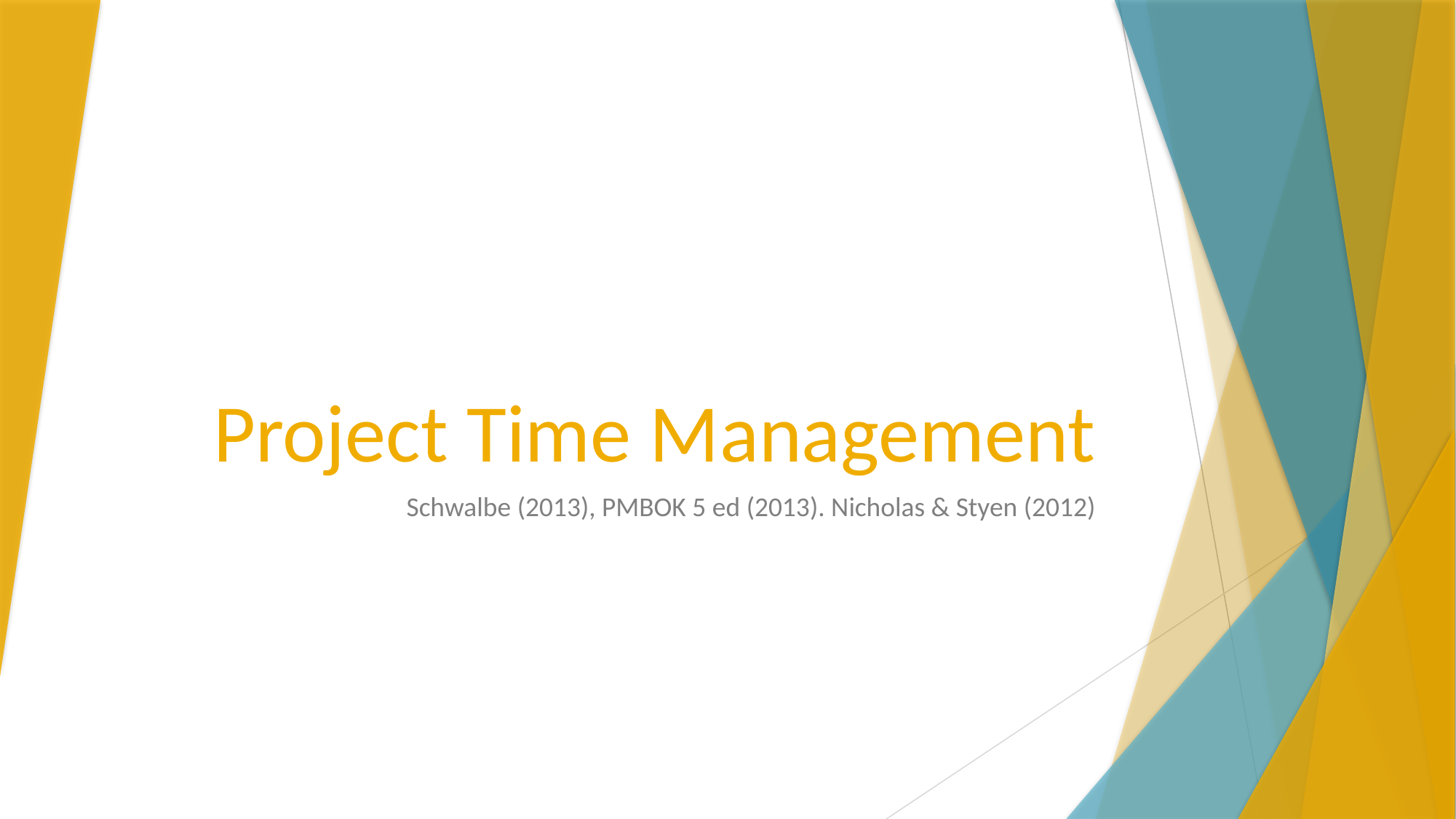

# Project Time Management
Schwalbe (2013), PMBOK 5 ed (2013). Nicholas & Styen (2012)